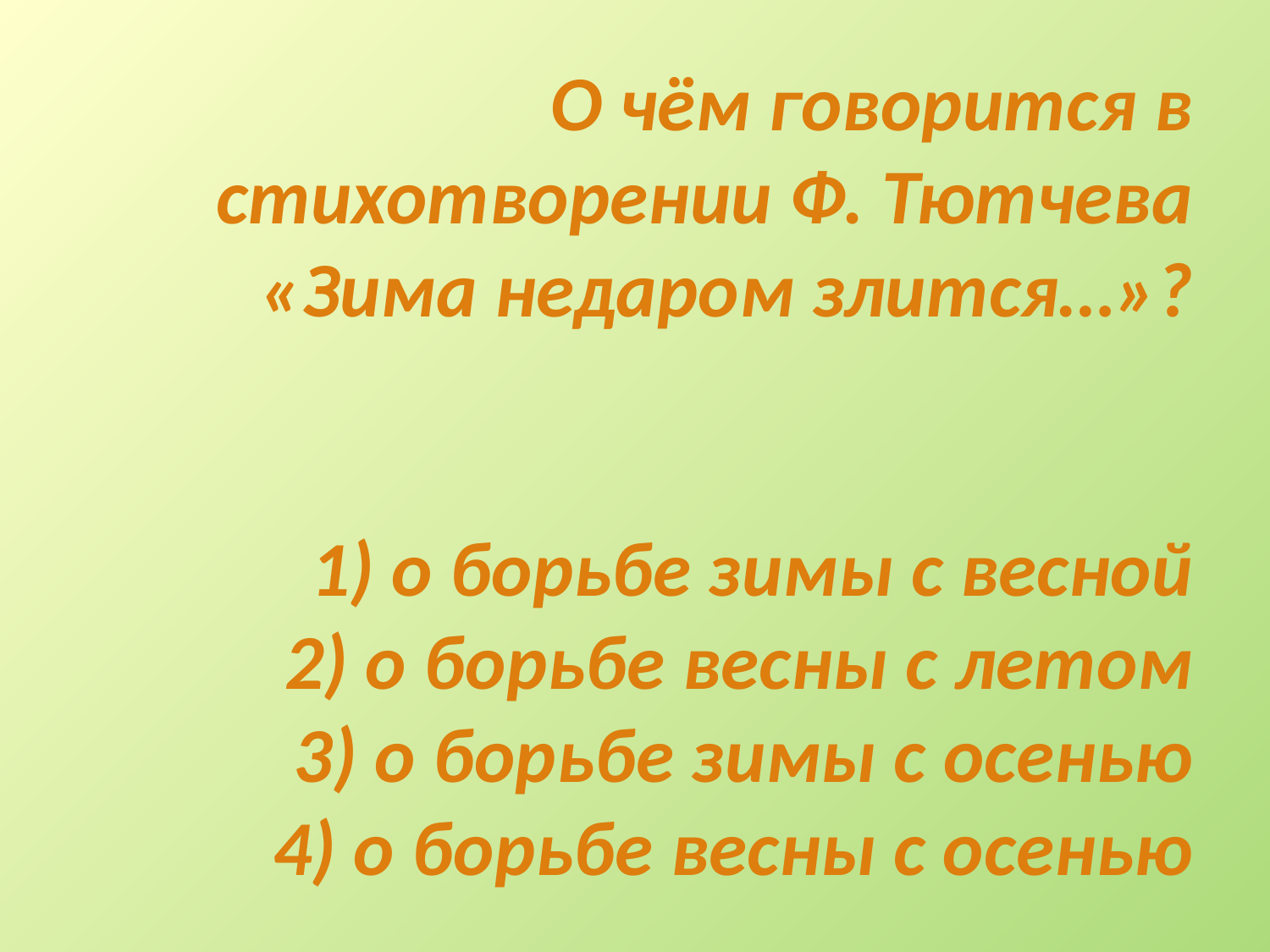

# О чём говорится в стихотворении Ф. Тютчева «Зима недаром злится…»? 1) о борьбе зимы с весной 2) о борьбе весны с летом 3) о борьбе зимы с осенью 4) о борьбе весны с осенью